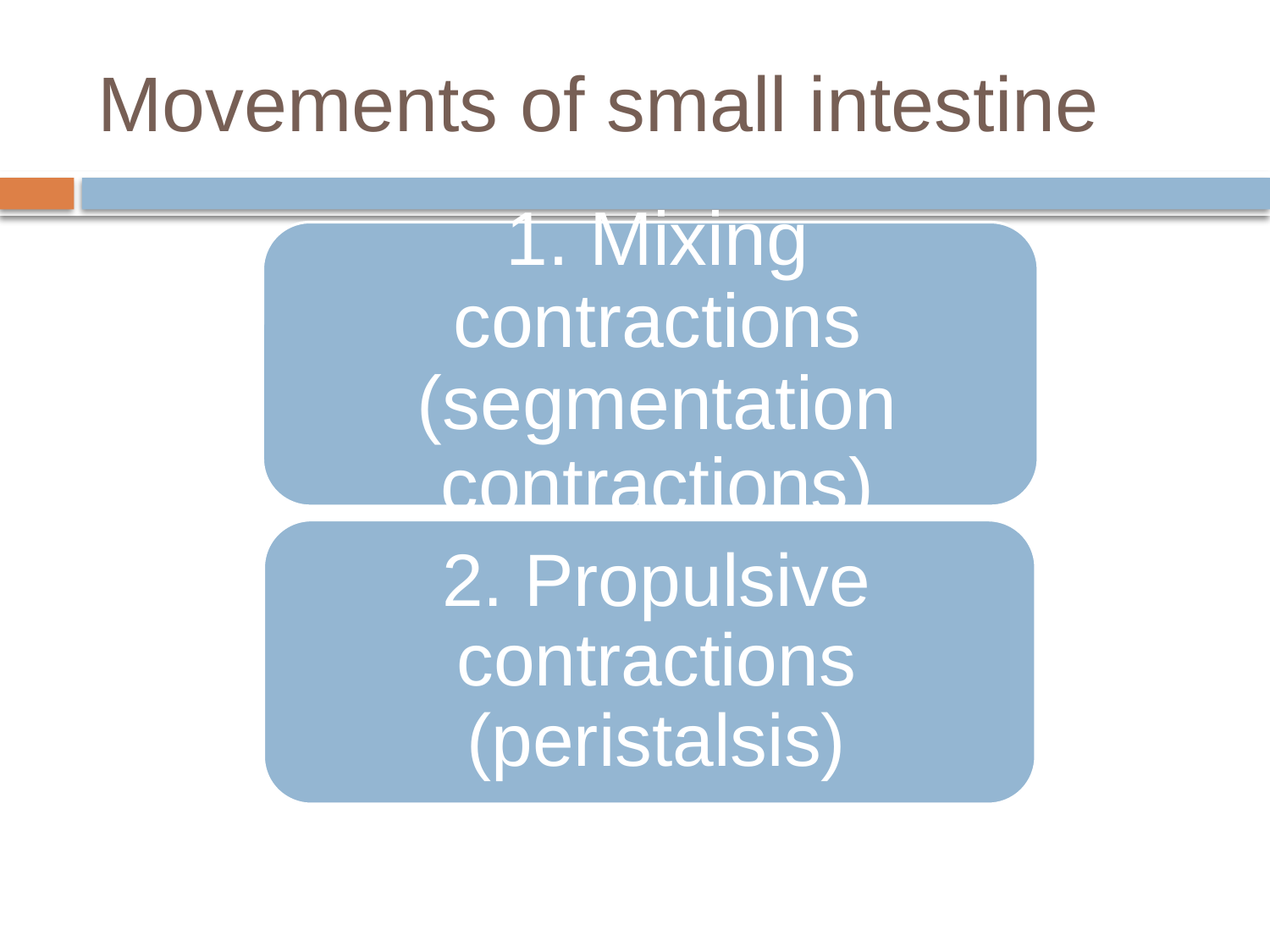

# Movements of small intestine
1. Mixing contractions (segmentation contractions)
2. Propulsive contractions (peristalsis)